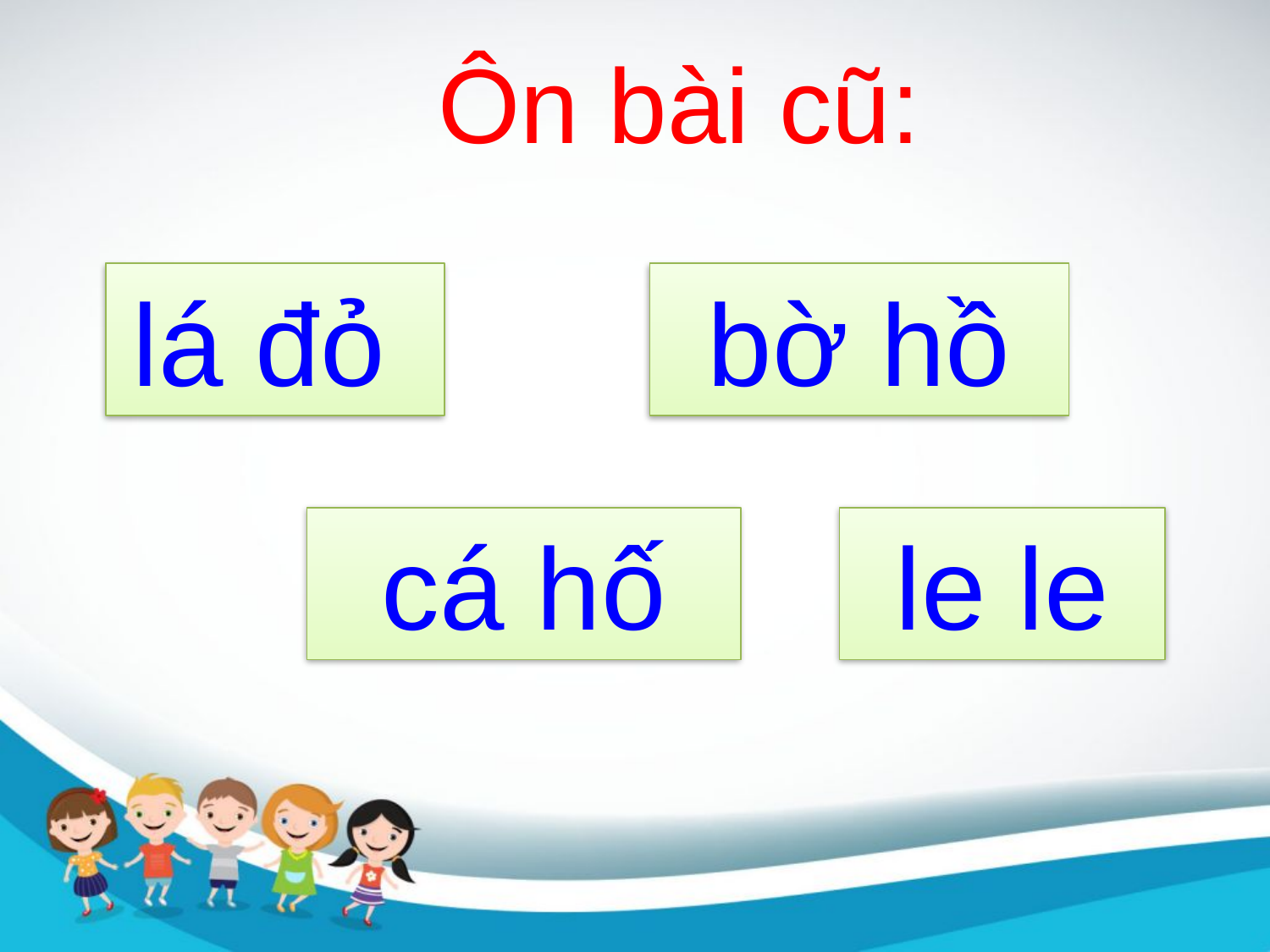

Ôn bài cũ:
lá đỏ
bờ hồ
cá hố
le le